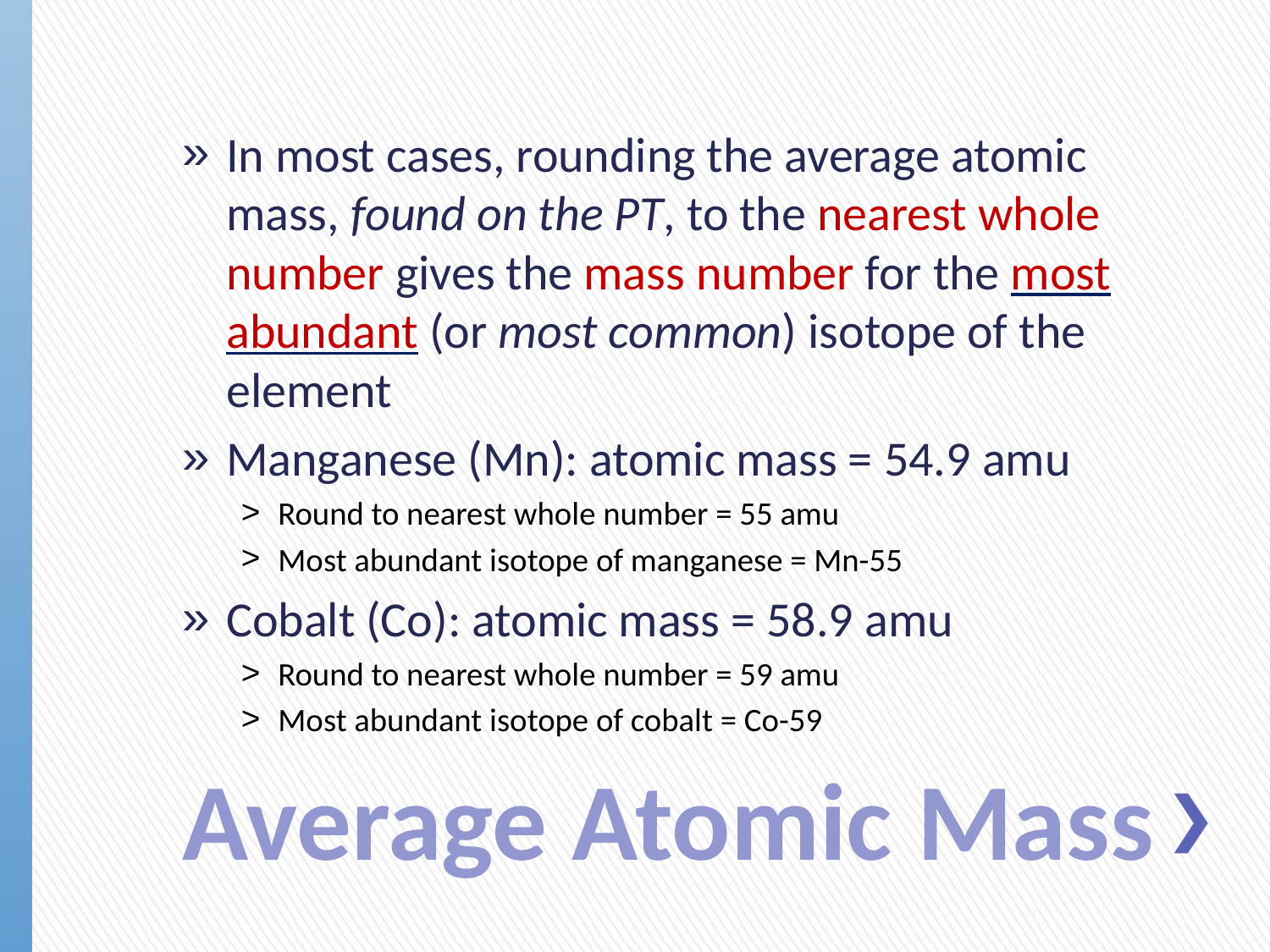

In most cases, rounding the average atomic mass, found on the PT, to the nearest whole number gives the mass number for the most abundant (or most common) isotope of the element
Manganese (Mn): atomic mass = 54.9 amu
Round to nearest whole number = 55 amu
Most abundant isotope of manganese = Mn-55
Cobalt (Co): atomic mass = 58.9 amu
Round to nearest whole number = 59 amu
Most abundant isotope of cobalt = Co-59
# Average Atomic Mass